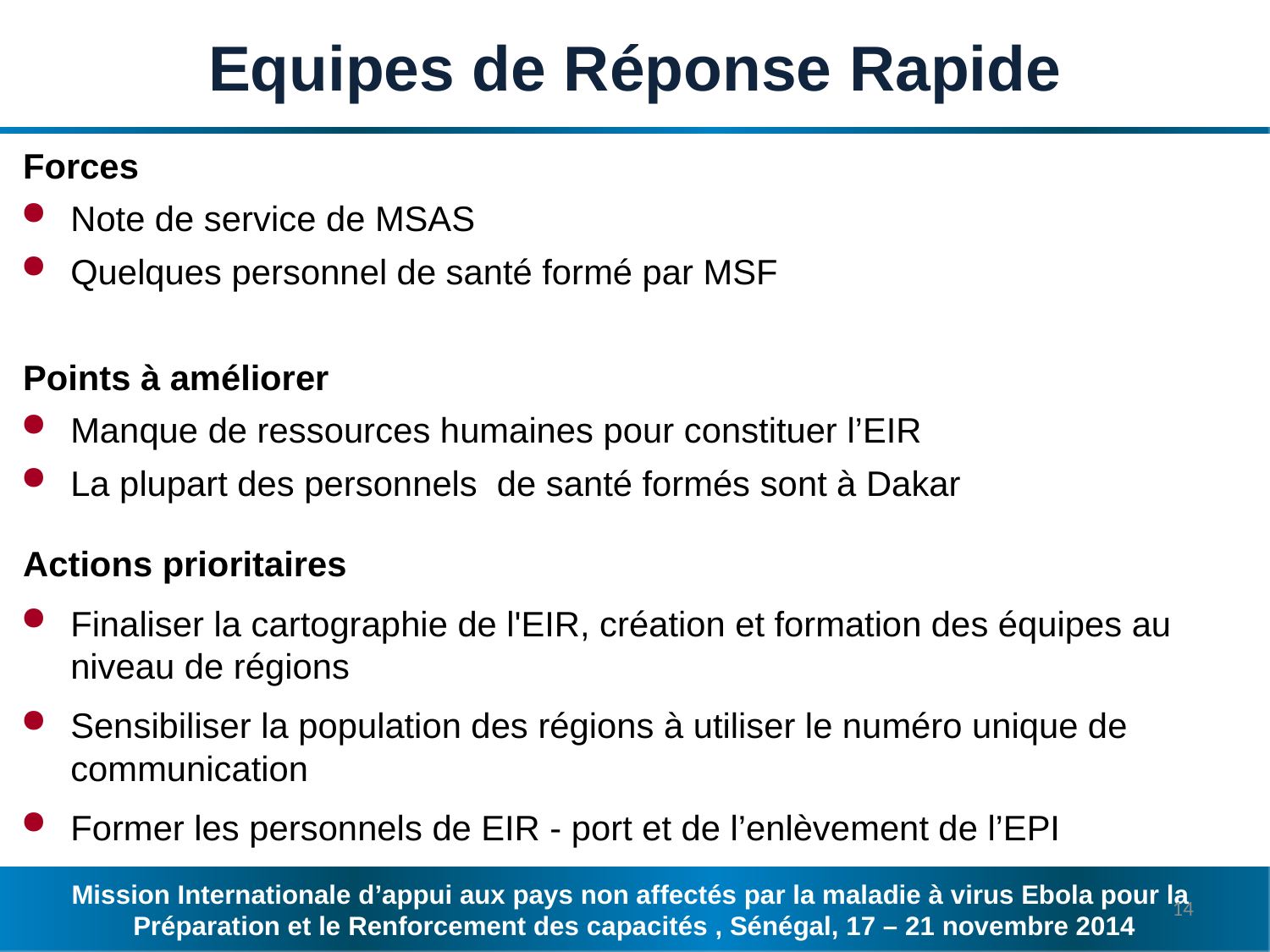

Equipes de Réponse Rapide
Forces
Note de service de MSAS
Quelques personnel de santé formé par MSF

Points à améliorer
Manque de ressources humaines pour constituer l’EIR
La plupart des personnels  de santé formés sont à Dakar

Actions prioritaires
Finaliser la cartographie de l'EIR, création et formation des équipes au niveau de régions
Sensibiliser la population des régions à utiliser le numéro unique de communication
Former les personnels de EIR - port et de l’enlèvement de l’EPI
14